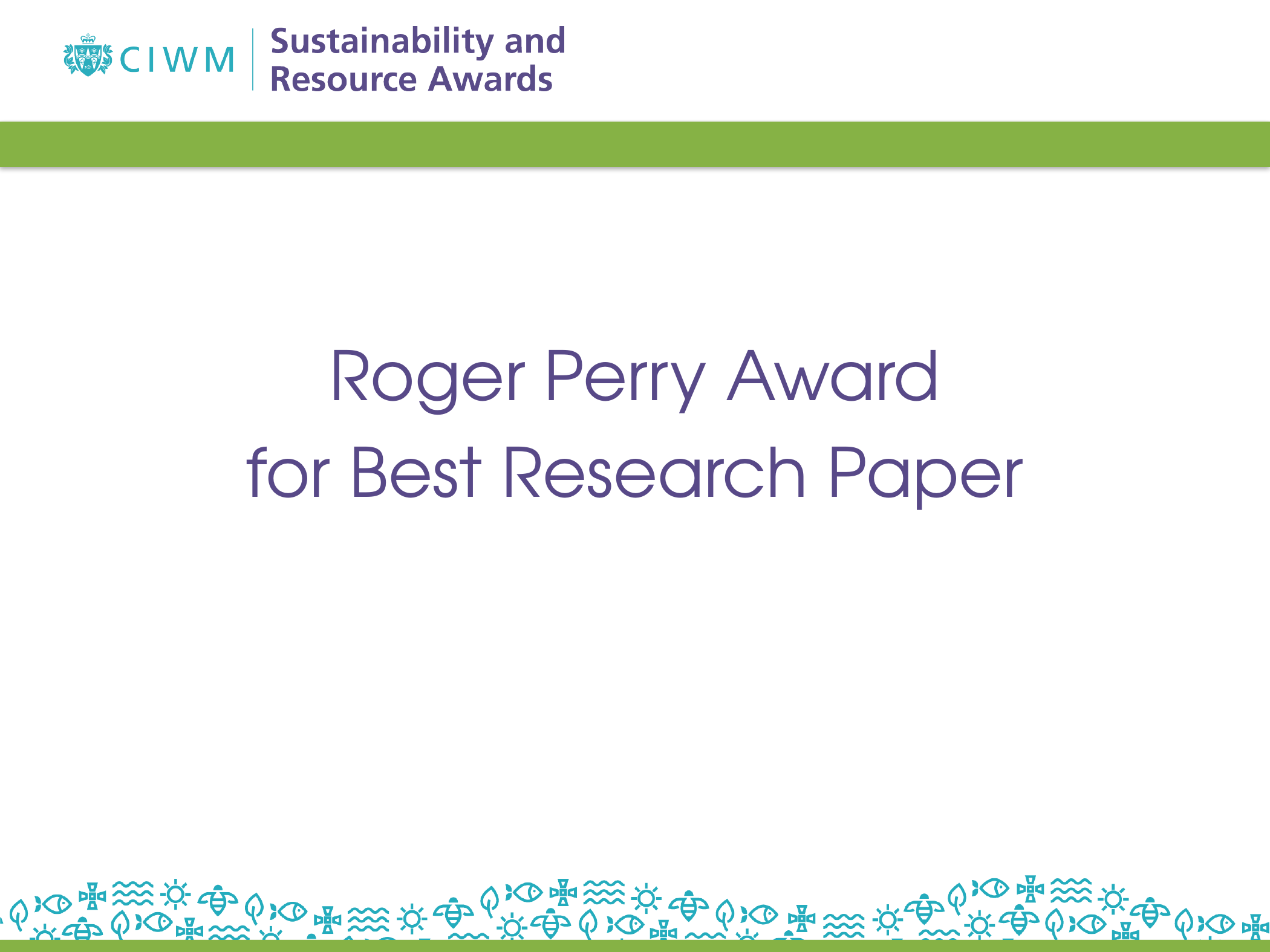

Roger Perry Award
for Best Research Paper